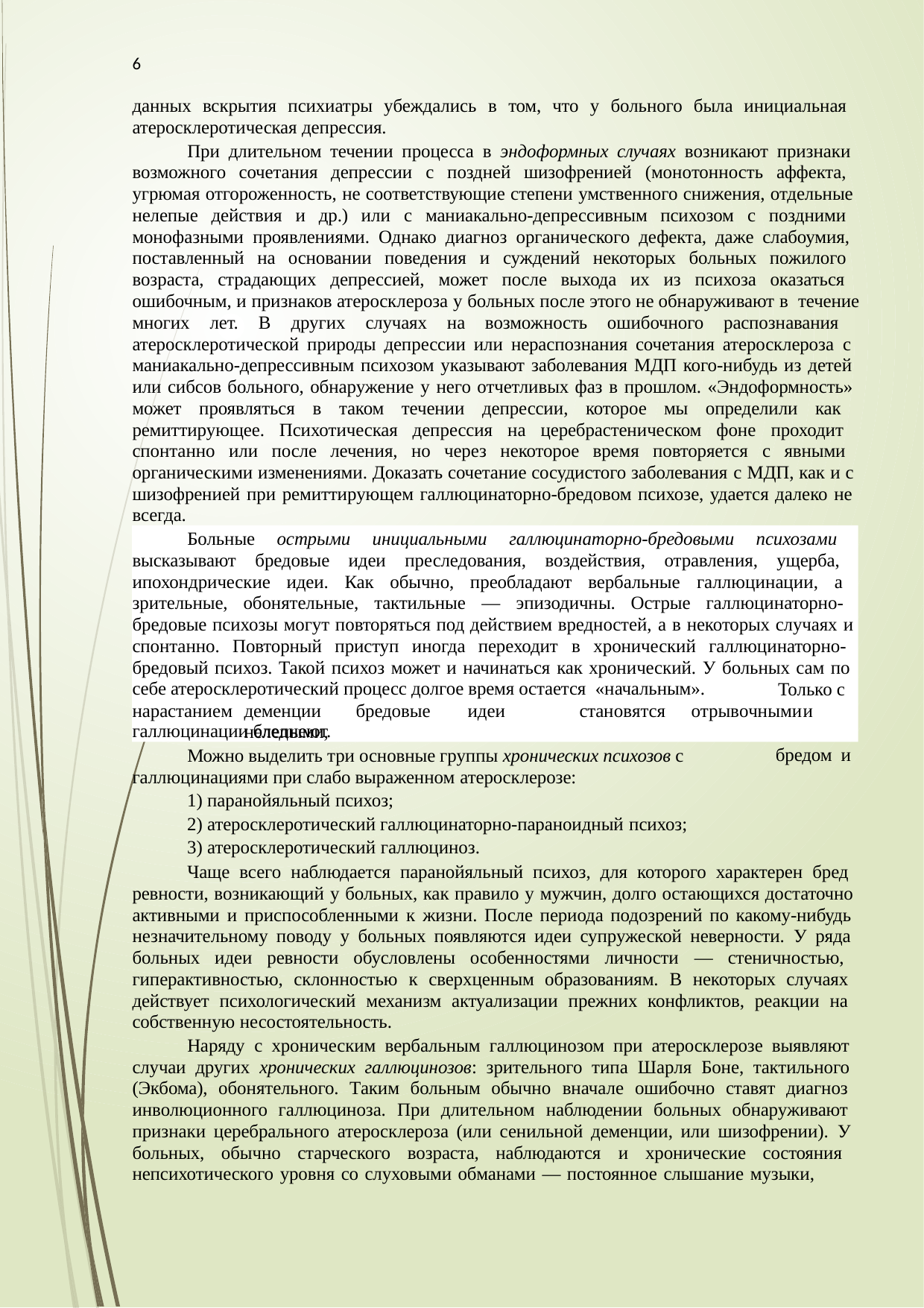

6

данных вскрытия психиатры убеждались в том, что у больного была инициальная  атеросклеротическая депрессия.
При длительном течении процесса в эндоформных случаях возникают признаки  возможного сочетания депрессии с поздней шизофренией (монотонность аффекта,  угрюмая отгороженность, не соответствующие степени умственного снижения, отдельные  нелепые действия и др.) или с маниакально-депрессивным психозом с поздними  монофазными проявлениями. Однако диагноз органического дефекта, даже слабоумия,  поставленный на основании поведения и суждений некоторых больных пожилого  возраста, страдающих депрессией, может после выхода их из психоза оказаться  ошибочным, и признаков атеросклероза у больных после этого не обнаруживают в  течение многих лет. В других случаях на возможность ошибочного распознавания  атеросклеротической природы депрессии или нераспознания сочетания атеросклероза с  маниакально-депрессивным психозом указывают заболевания МДП кого-нибудь из детей  или сибсов больного, обнаружение у него отчетливых фаз в прошлом. «Эндоформность»  может проявляться в таком течении депрессии, которое мы определили как  ремиттирующее. Психотическая депрессия на церебрастеническом фоне проходит  спонтанно или после лечения, но через некоторое время повторяется с явными  органическими изменениями. Доказать сочетание сосудистого заболевания с МДП, как и с  шизофренией при ремиттирующем галлюцинаторно-бредовом психозе, удается далеко не  всегда.
Больные острыми инициальными галлюцинаторно-бредовыми психозами  высказывают бредовые идеи преследования, воздействия, отравления, ущерба,  ипохондрические идеи. Как обычно, преобладают вербальные галлюцинации, а  зрительные, обонятельные, тактильные — эпизодичны. Острые галлюцинаторно-  бредовые психозы могут повторяться под действием вредностей, а в некоторых случаях и  спонтанно. Повторный приступ иногда переходит в хронический галлюцинаторно-  бредовый психоз. Такой психоз может и начинаться как хронический. У больных сам по

6
себе атеросклеротический процесс долгое время остается «начальным».
Только с  нарастанием	деменции	бредовые	идеи	становятся	отрывочными	и	нелепыми,
галлюцинации бледнеют.
Можно выделить три основные группы хронических психозов с  галлюцинациями при слабо выраженном атеросклерозе:
паранойяльный психоз;
атеросклеротический галлюцинаторно-параноидный психоз;
атеросклеротический галлюциноз.
бредом и
Чаще всего наблюдается паранойяльный психоз, для которого характерен бред  ревности, возникающий у больных, как правило у мужчин, долго остающихся достаточно  активными и приспособленными к жизни. После периода подозрений по какому-нибудь  незначительному поводу у больных появляются идеи супружеской неверности. У ряда  больных идеи ревности обусловлены особенностями личности — стеничностью,  гиперактивностью, склонностью к сверхценным образованиям. В некоторых случаях  действует психологический механизм актуализации прежних конфликтов, реакции на  собственную несостоятельность.
Наряду с хроническим вербальным галлюцинозом при атеросклерозе выявляют  случаи других хронических галлюцинозов: зрительного типа Шарля Боне, тактильного  (Экбома), обонятельного. Таким больным обычно вначале ошибочно ставят диагноз  инволюционного галлюциноза. При длительном наблюдении больных обнаруживают  признаки церебрального атеросклероза (или сенильной деменции, или шизофрении). У  больных, обычно старческого возраста, наблюдаются и хронические состояния  непсихотического уровня со слуховыми обманами — постоянное слышание музыки,